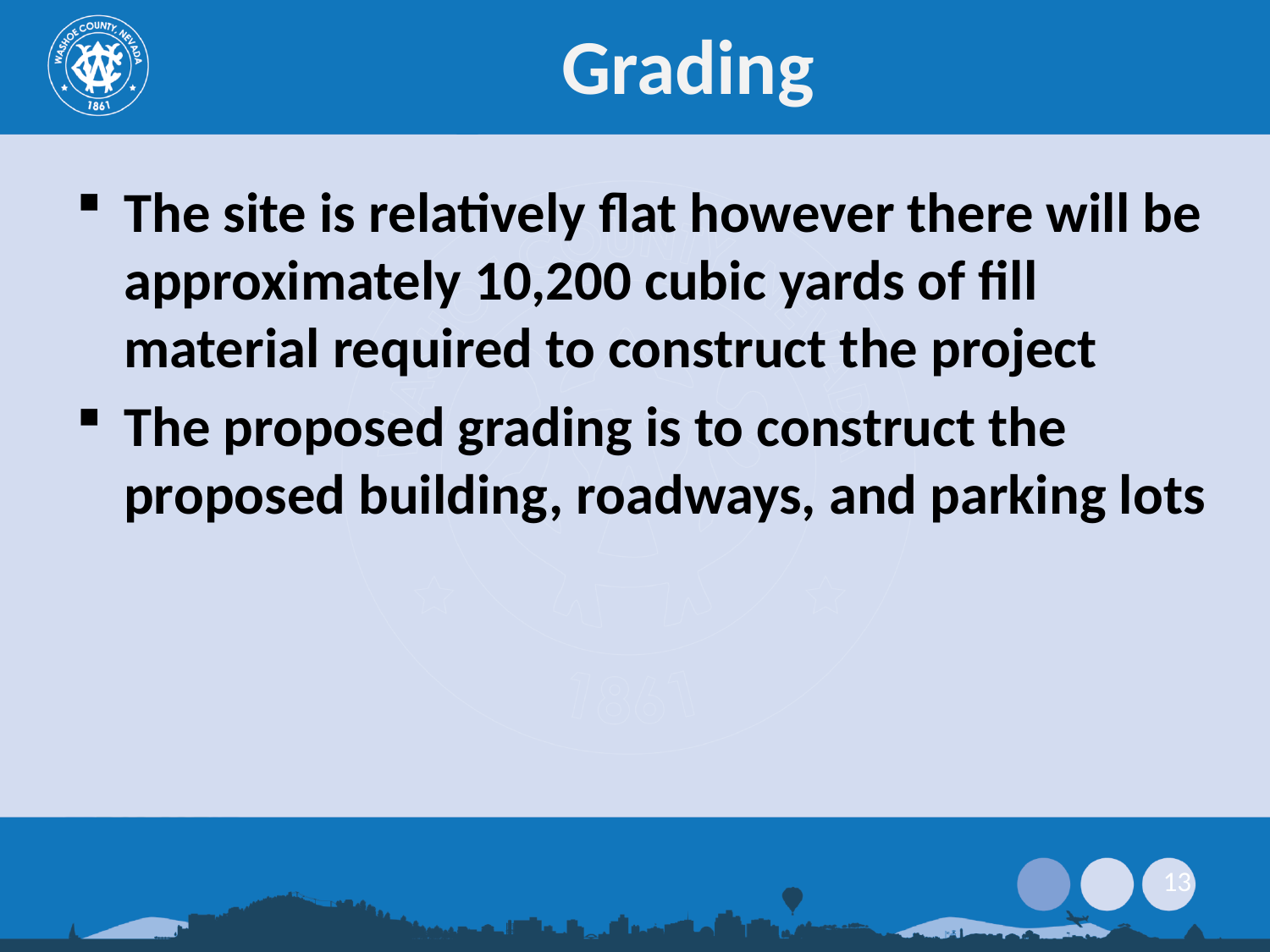

# Grading
The site is relatively flat however there will be approximately 10,200 cubic yards of fill material required to construct the project
The proposed grading is to construct the proposed building, roadways, and parking lots